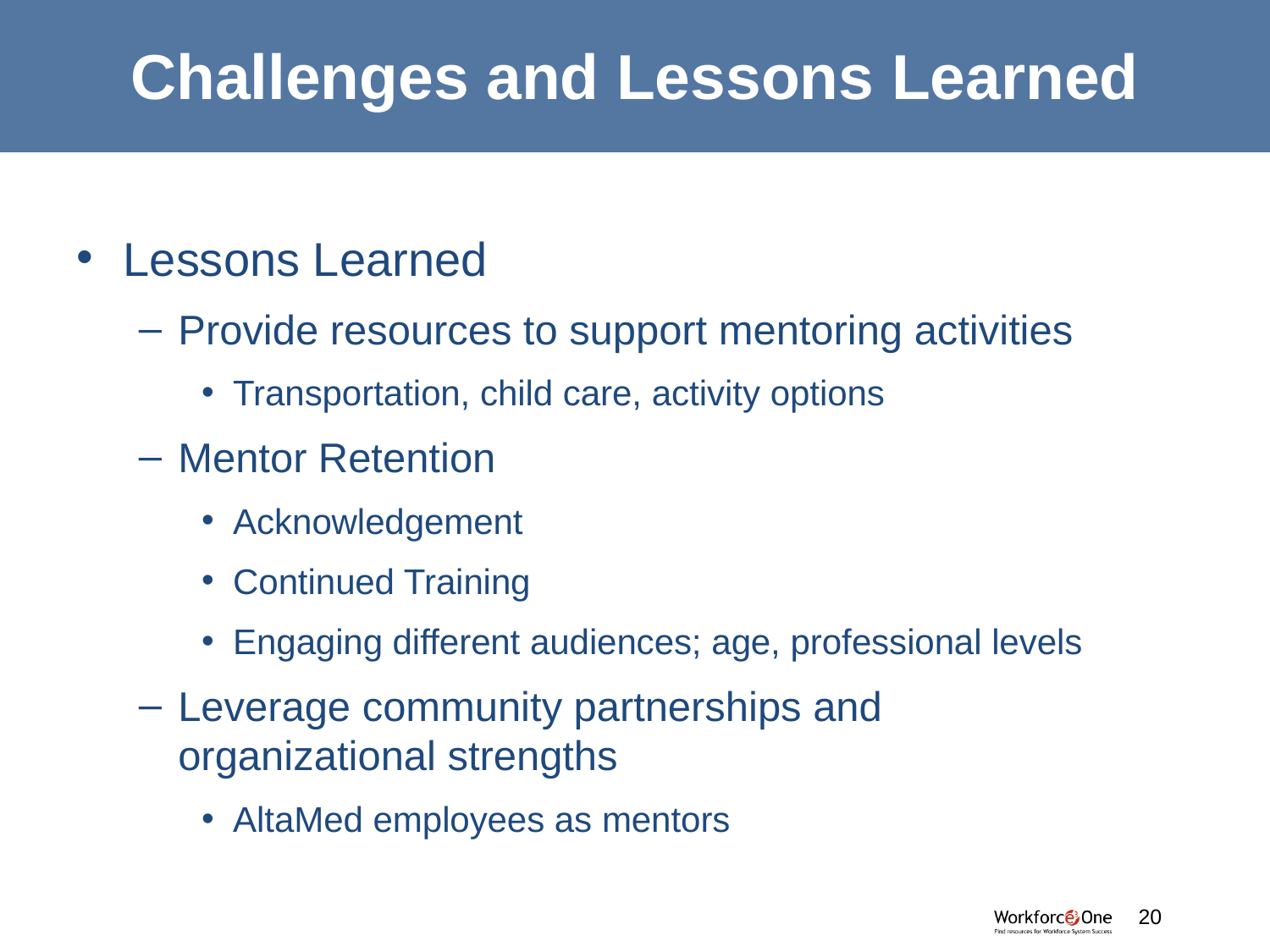

# Challenges and Lessons Learned
Lessons Learned
Provide resources to support mentoring activities
Transportation, child care, activity options
Mentor Retention
Acknowledgement
Continued Training
Engaging different audiences; age, professional levels
Leverage community partnerships and organizational strengths
AltaMed employees as mentors
20